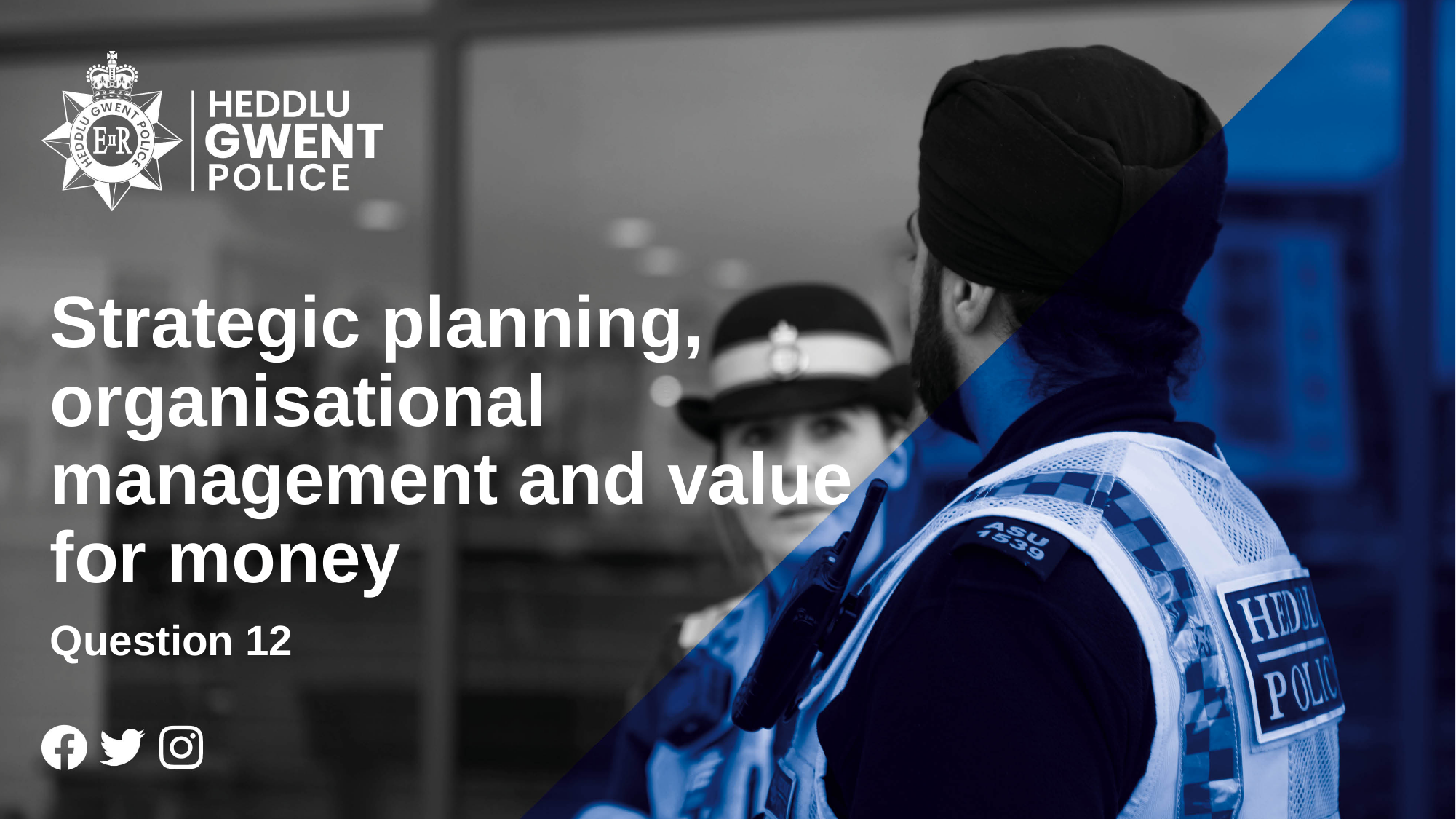

# Strategic planning, organisational management and value for money
Question 12